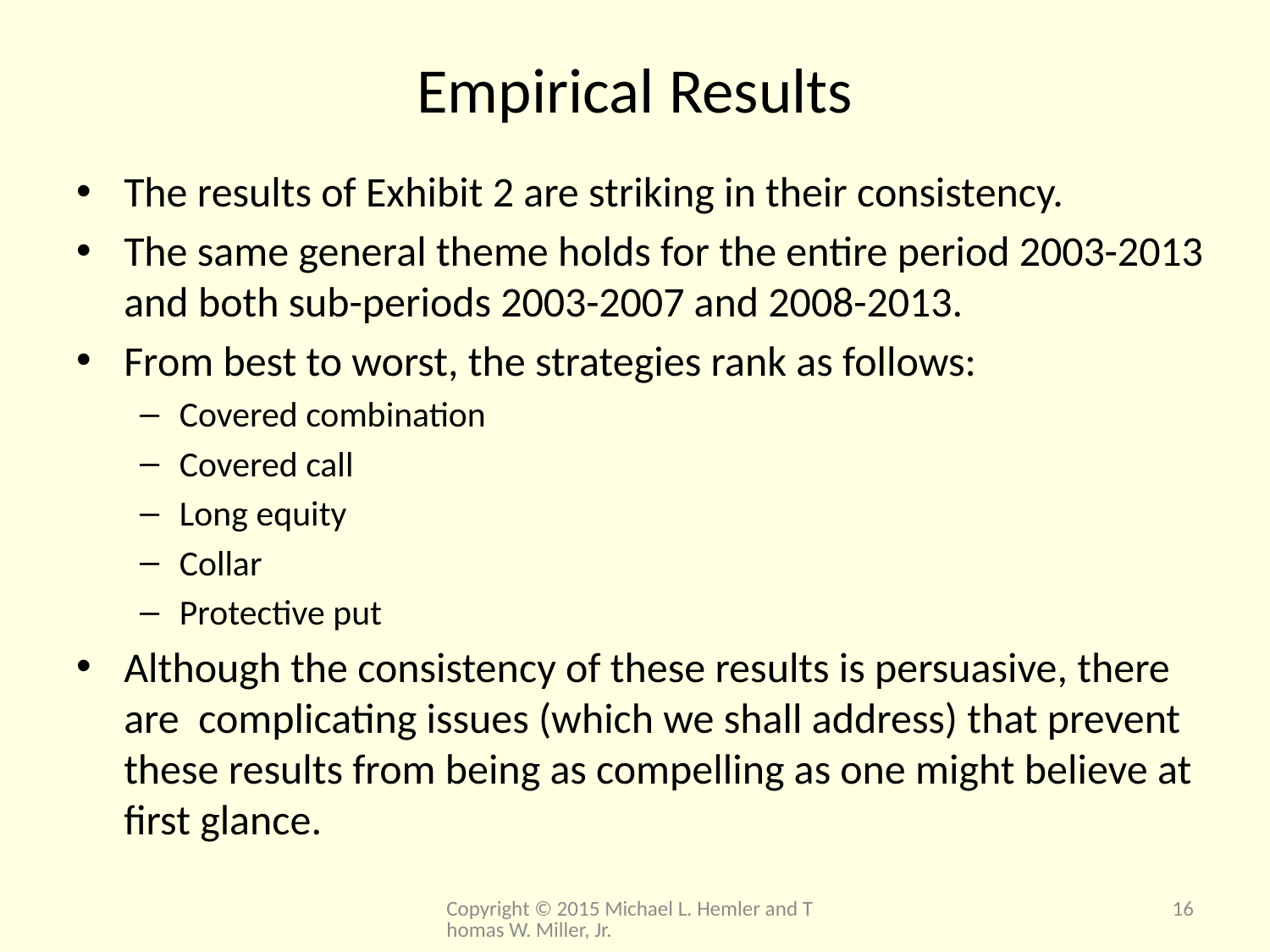

# Empirical Results
The results of Exhibit 2 are striking in their consistency.
The same general theme holds for the entire period 2003-2013 and both sub-periods 2003-2007 and 2008-2013.
From best to worst, the strategies rank as follows:
Covered combination
Covered call
Long equity
Collar
Protective put
Although the consistency of these results is persuasive, there are  complicating issues (which we shall address) that prevent these results from being as compelling as one might believe at first glance.
Copyright © 2015 Michael L. Hemler and Thomas W. Miller, Jr.
16